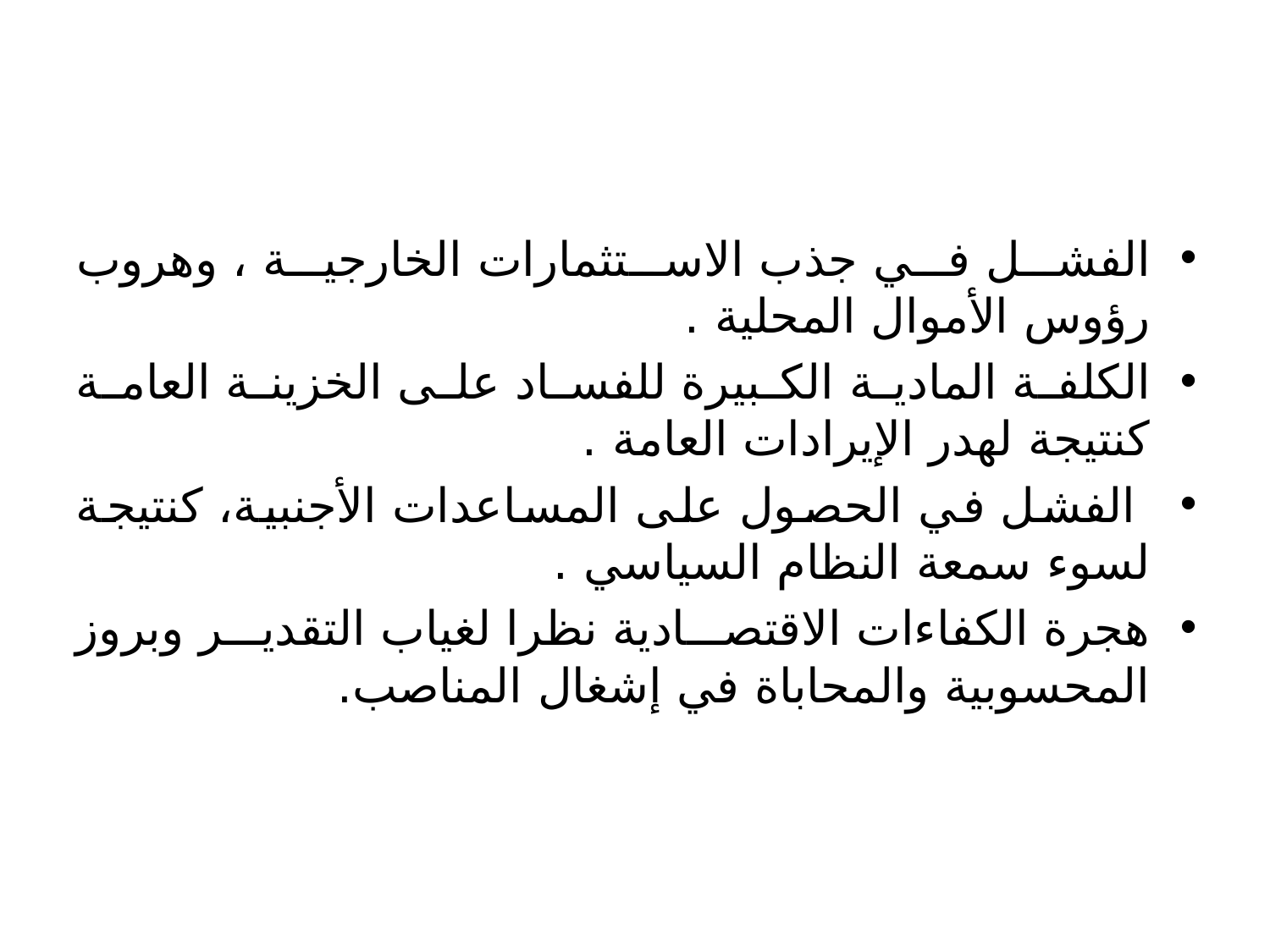

#
الفشل في جذب الاستثمارات الخارجية ، وهروب رؤوس الأموال المحلية .
الكلفة المادية الكبيرة للفساد على الخزينة العامة كنتيجة لهدر الإيرادات العامة .
 الفشل في الحصول على المساعدات الأجنبية، كنتيجة لسوء سمعة النظام السياسي .
هجرة الكفاءات الاقتصادية نظرا لغياب التقدير وبروز المحسوبية والمحاباة في إشغال المناصب.